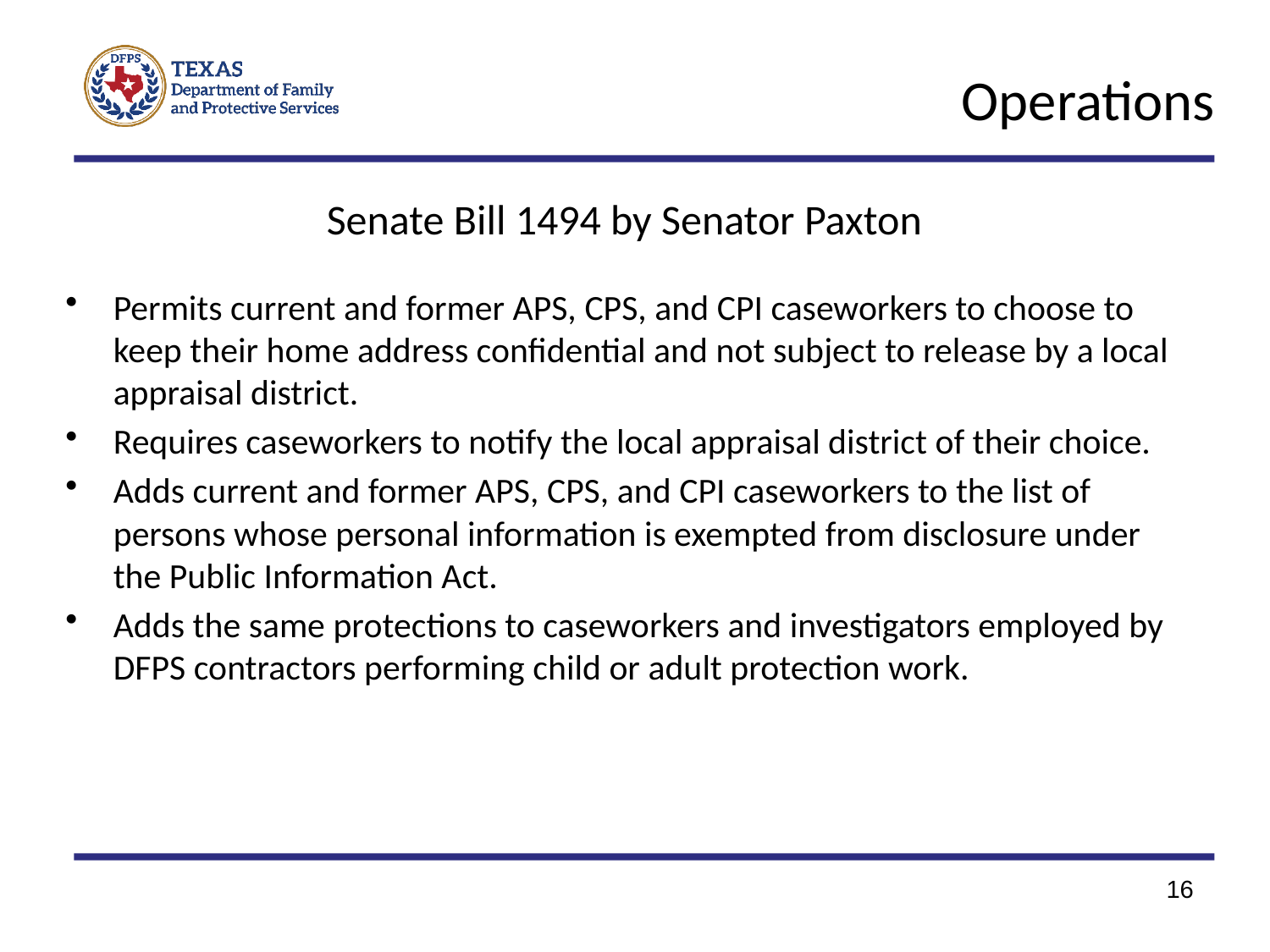

# Operations
Senate Bill 1494 by Senator Paxton

Permits current and former APS, CPS, and CPI caseworkers to choose to keep their home address confidential and not subject to release by a local appraisal district.
Requires caseworkers to notify the local appraisal district of their choice.
Adds current and former APS, CPS, and CPI caseworkers to the list of persons whose personal information is exempted from disclosure under the Public Information Act.
Adds the same protections to caseworkers and investigators employed by DFPS contractors performing child or adult protection work.
16